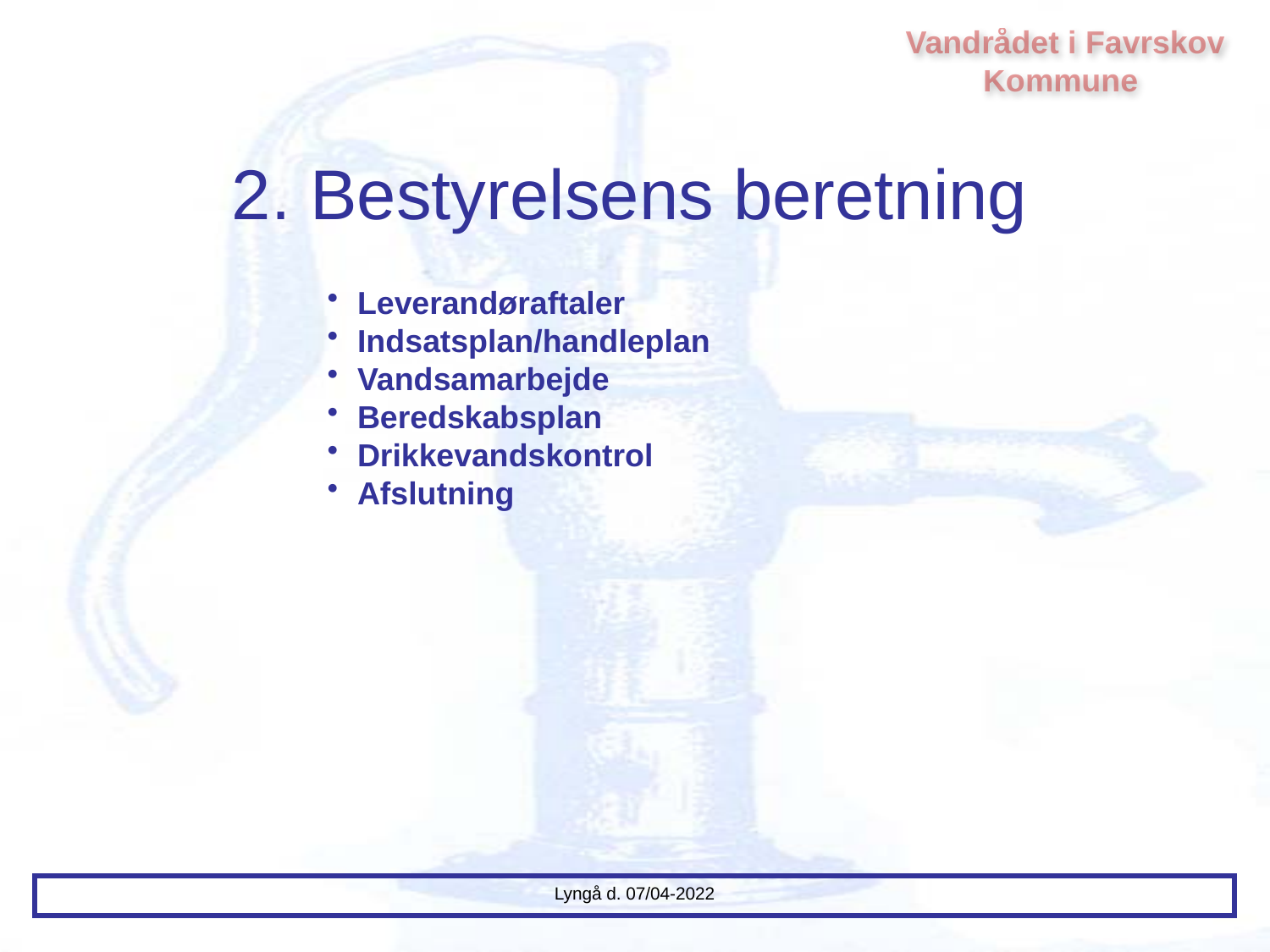

Vandrådet i Favrskov Kommune
# 2. Bestyrelsens beretning
Leverandøraftaler
Indsatsplan/handleplan
Vandsamarbejde
Beredskabsplan
Drikkevandskontrol
Afslutning

Lyngå d. 07/04-2022